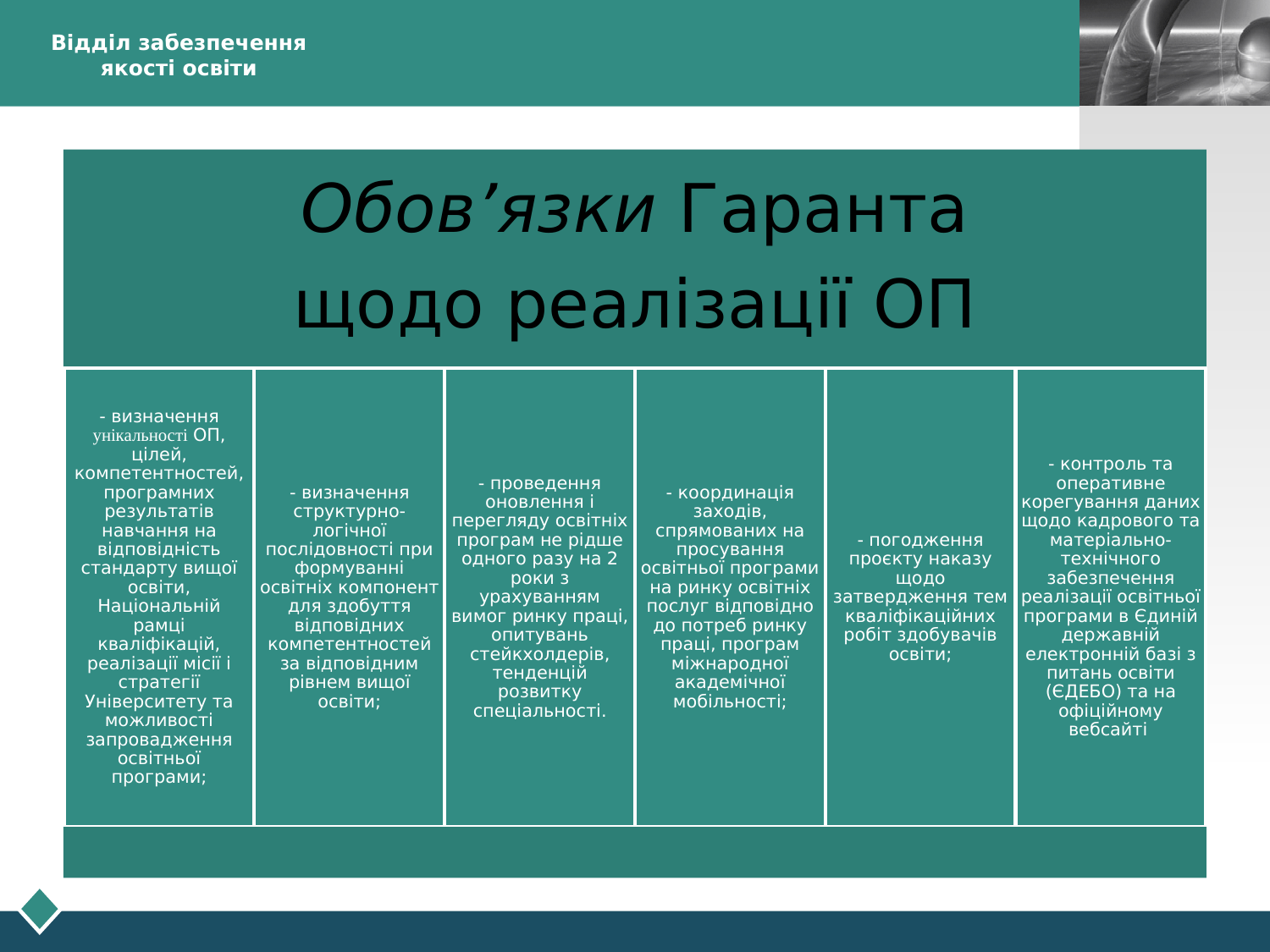

Відділ забезпечення якості освіти
Обов’язки Гаранта
щодо реалізації ОП
- визначення унікальності ОП, цілей, компетентностей, програмних результатів навчання на відповідність стандарту вищої освіти, Національній рамці кваліфікацій, реалізації місії і стратегії Університету та можливості запровадження освітньої програми;
- визначення структурно-логічної послідовності при формуванні освітніх компонент для здобуття відповідних компетентностей за відповідним рівнем вищої освіти;
- проведення оновлення і перегляду освітніх програм не рідше одного разу на 2 роки з урахуванням вимог ринку праці, опитувань стейкхолдерів, тенденцій розвитку спеціальності.
- координація заходів, спрямованих на просування освітньої програми на ринку освітніх послуг відповідно до потреб ринку праці, програм міжнародної академічної мобільності;
- погодження проєкту наказу щодо затвердження тем кваліфікаційних робіт здобувачів освіти;
- контроль та оперативне корегування даних щодо кадрового та матеріально-технічного забезпечення реалізації освітньої програми в Єдиній державній електронній базі з питань освіти (ЄДЕБО) та на офіційному вебсайті